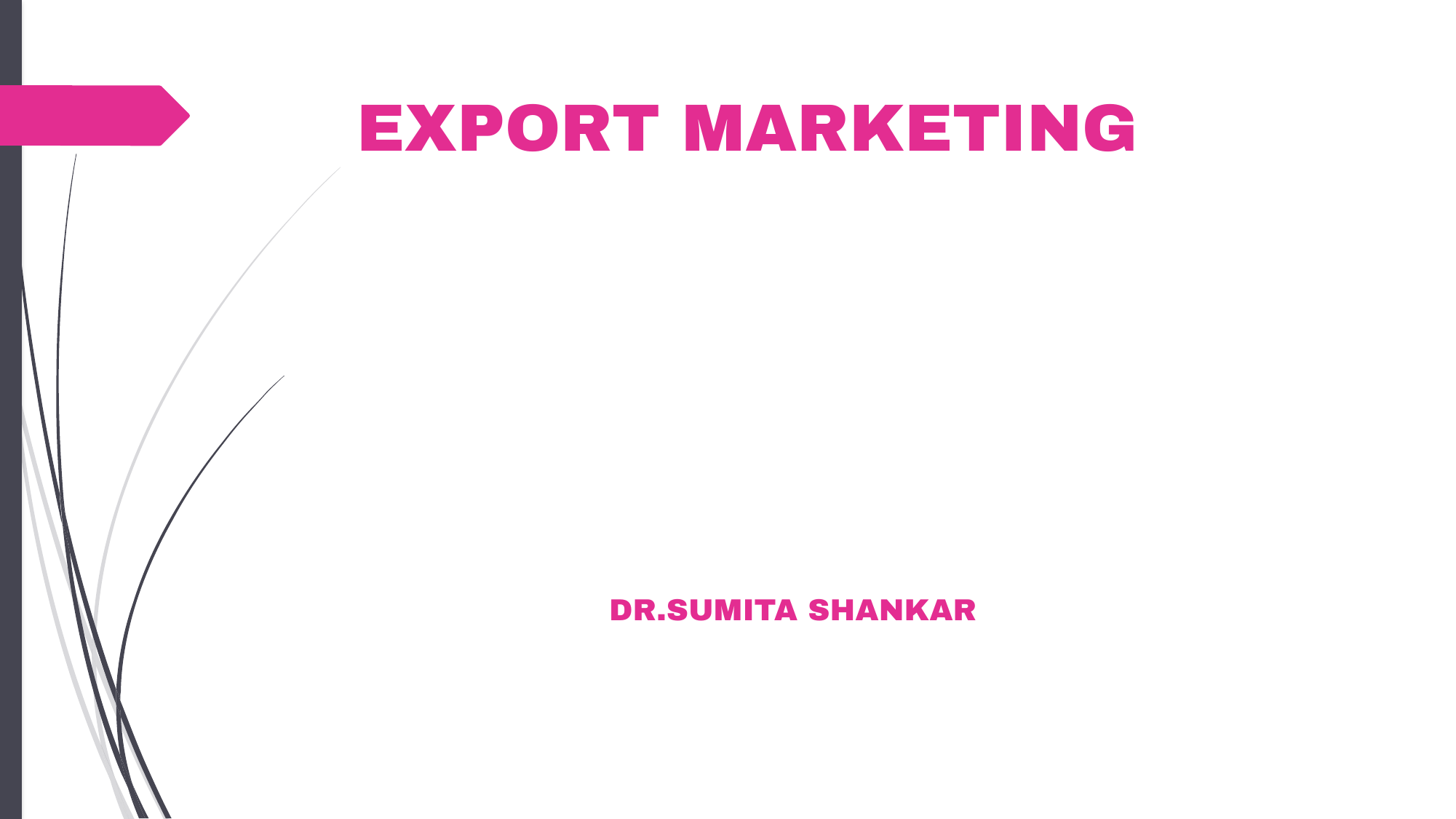

# EXPORT MARKETING

EXPORT MARKETING

DR.SUMITA SHANKAR